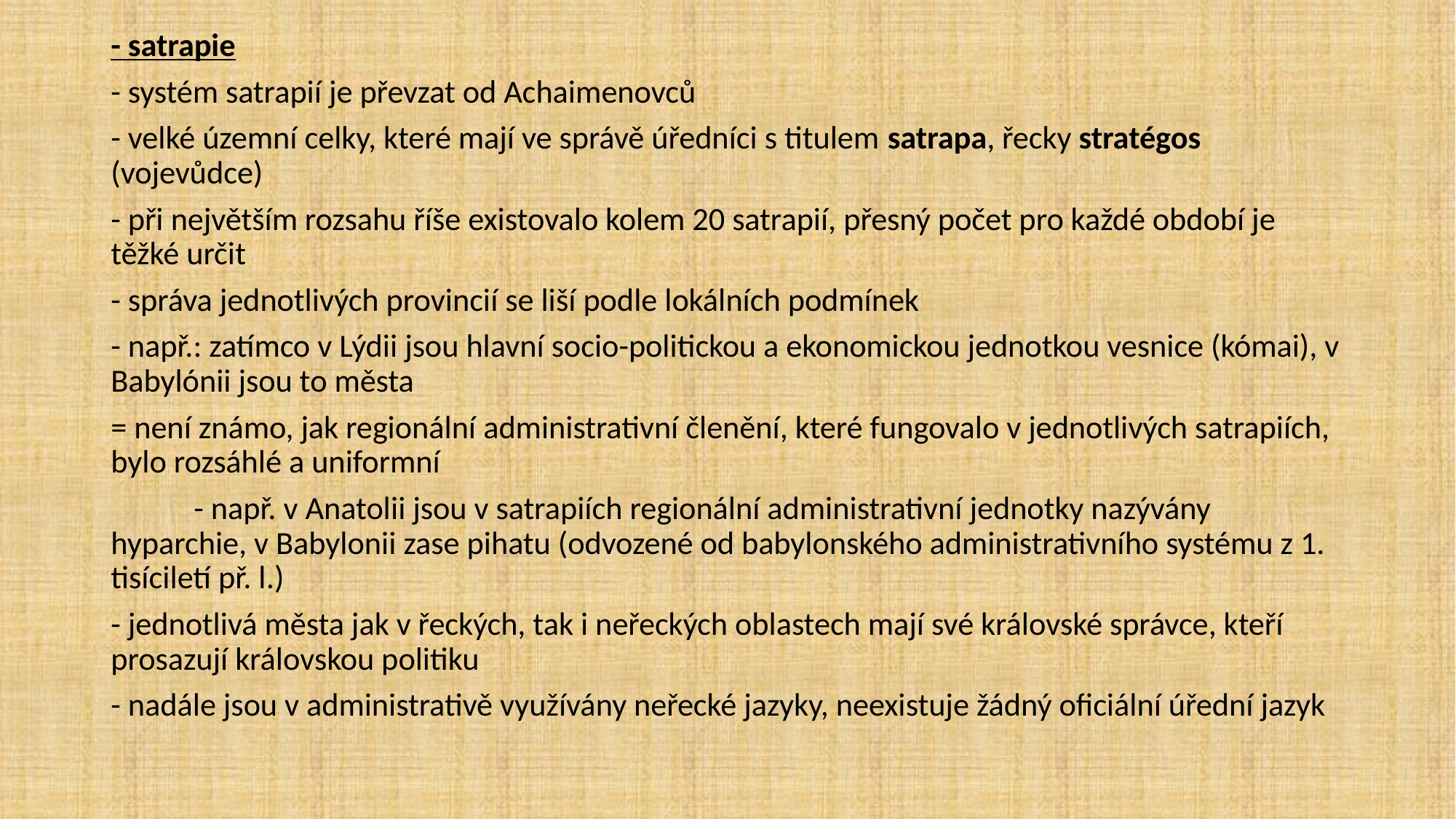

- satrapie
- systém satrapií je převzat od Achaimenovců
- velké územní celky, které mají ve správě úředníci s titulem satrapa, řecky stratégos (vojevůdce)
- při největším rozsahu říše existovalo kolem 20 satrapií, přesný počet pro každé období je těžké určit
- správa jednotlivých provincií se liší podle lokálních podmínek
- např.: zatímco v Lýdii jsou hlavní socio-politickou a ekonomickou jednotkou vesnice (kómai), v Babylónii jsou to města
= není známo, jak regionální administrativní členění, které fungovalo v jednotlivých satrapiích, bylo rozsáhlé a uniformní
	- např. v Anatolii jsou v satrapiích regionální administrativní jednotky nazývány hyparchie, v Babylonii zase pihatu (odvozené od babylonského administrativního systému z 1. tisíciletí př. l.)
- jednotlivá města jak v řeckých, tak i neřeckých oblastech mají své královské správce, kteří prosazují královskou politiku
- nadále jsou v administrativě využívány neřecké jazyky, neexistuje žádný oficiální úřední jazyk